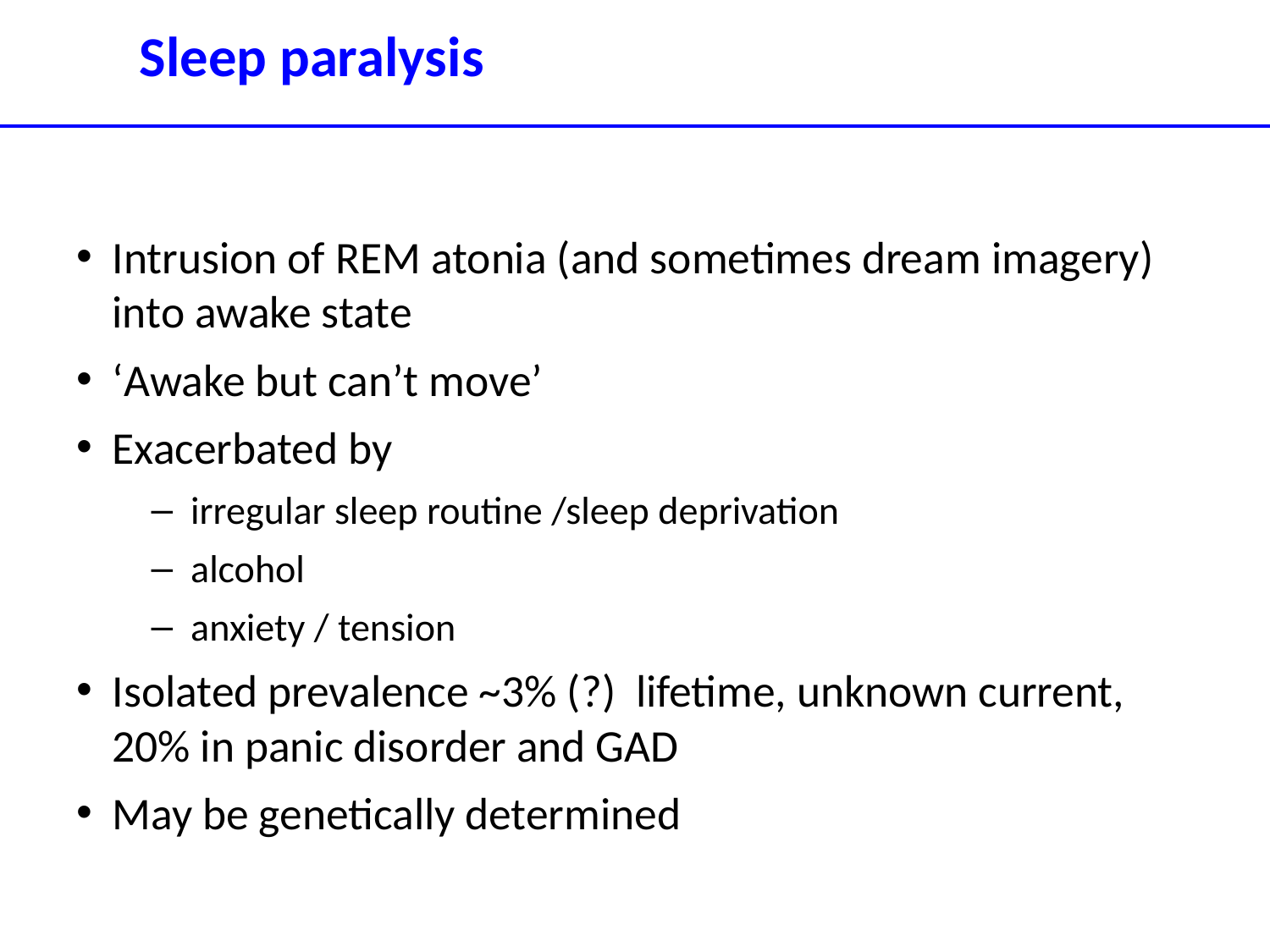

Intrusion of REM atonia (and sometimes dream imagery) into awake state
‘Awake but can’t move’
Exacerbated by
irregular sleep routine /sleep deprivation
alcohol
anxiety / tension
Isolated prevalence ~3% (?)  lifetime, unknown current, 20% in panic disorder and GAD
May be genetically determined
Sleep paralysis